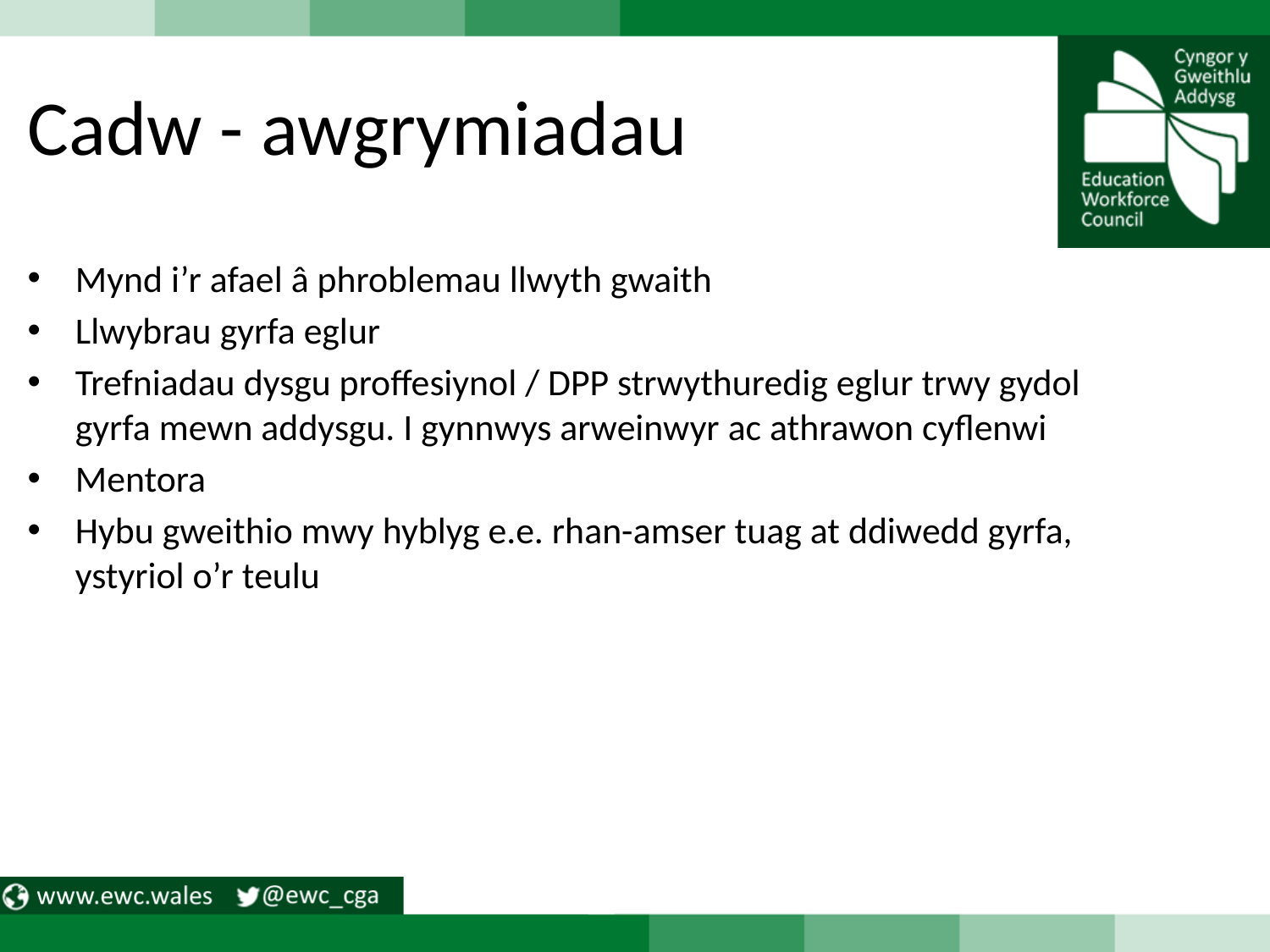

# Cadw - awgrymiadau
Mynd i’r afael â phroblemau llwyth gwaith
Llwybrau gyrfa eglur
Trefniadau dysgu proffesiynol / DPP strwythuredig eglur trwy gydol gyrfa mewn addysgu. I gynnwys arweinwyr ac athrawon cyflenwi
Mentora
Hybu gweithio mwy hyblyg e.e. rhan-amser tuag at ddiwedd gyrfa, ystyriol o’r teulu